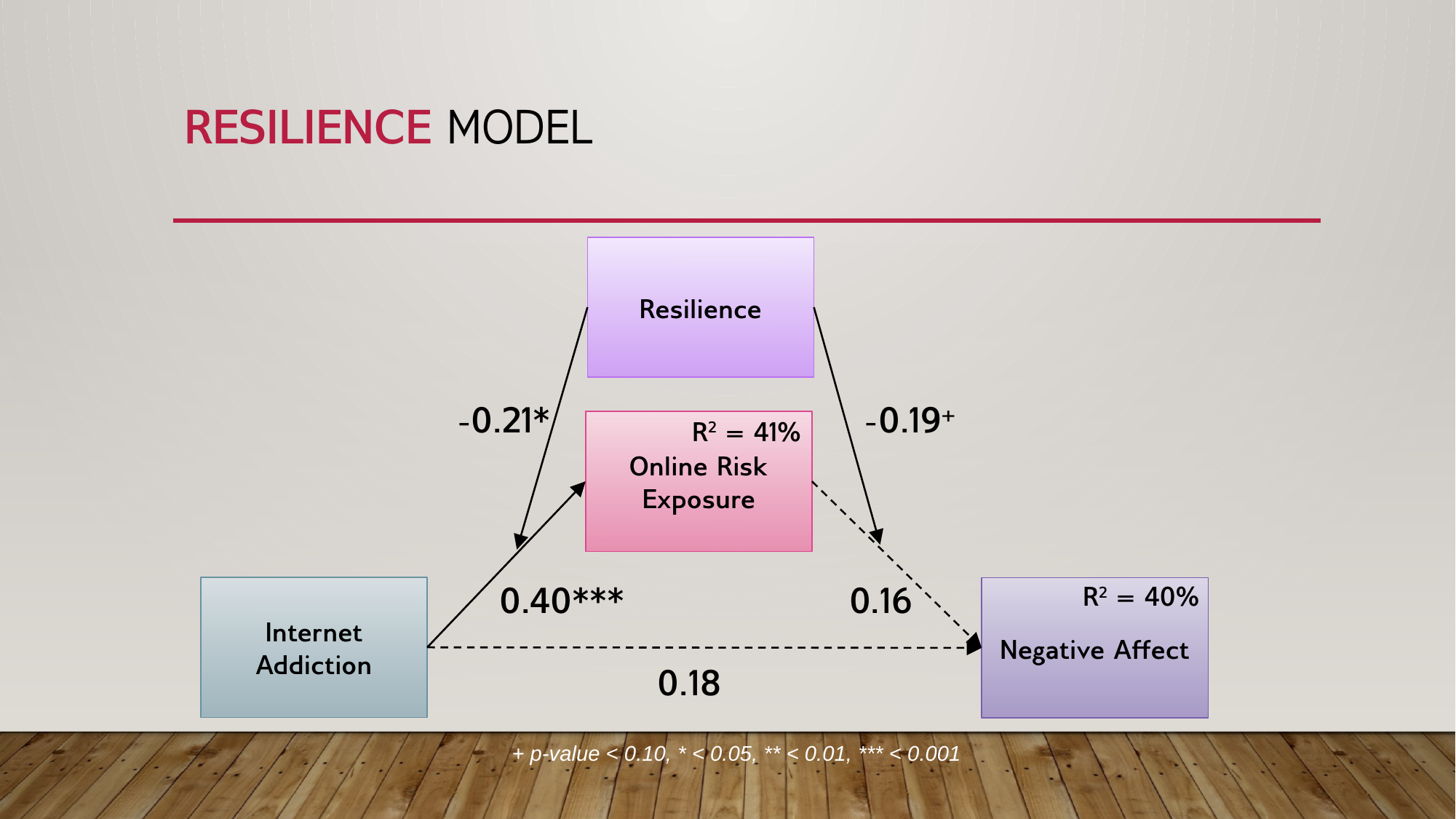

# Resilience Model
Resilience
-0.21*
-0.19+
R2 = 41%
Online Risk Exposure
0.40***
0.16
R2 = 40%
Internet Addiction
Negative Affect
0.18
+ p-value < 0.10, * < 0.05, ** < 0.01, *** < 0.001